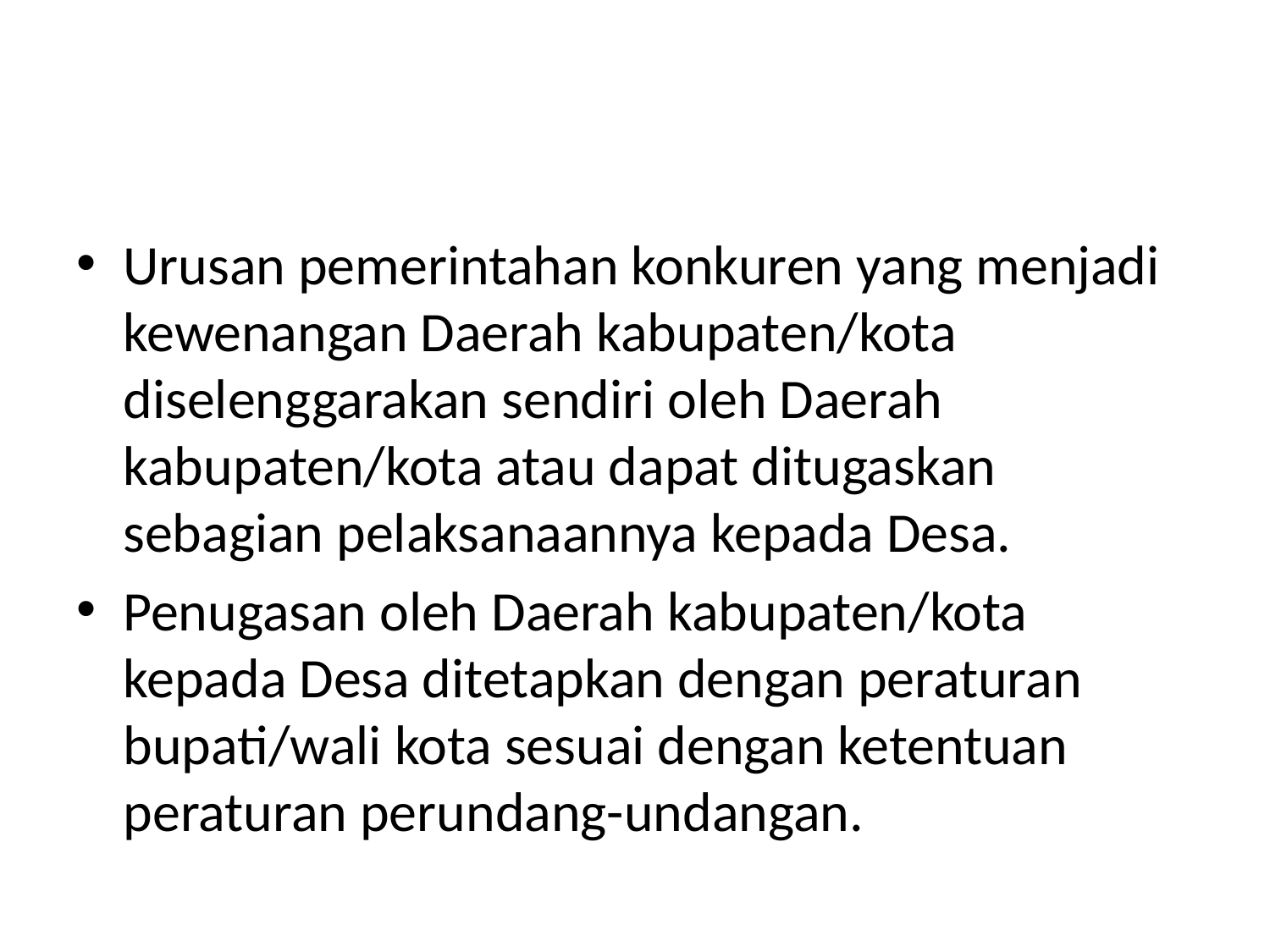

#
Urusan pemerintahan konkuren yang menjadi kewenangan Daerah kabupaten/kota diselenggarakan sendiri oleh Daerah kabupaten/kota atau dapat ditugaskan sebagian pelaksanaannya kepada Desa.
Penugasan oleh Daerah kabupaten/kota kepada Desa ditetapkan dengan peraturan bupati/wali kota sesuai dengan ketentuan peraturan perundang-undangan.